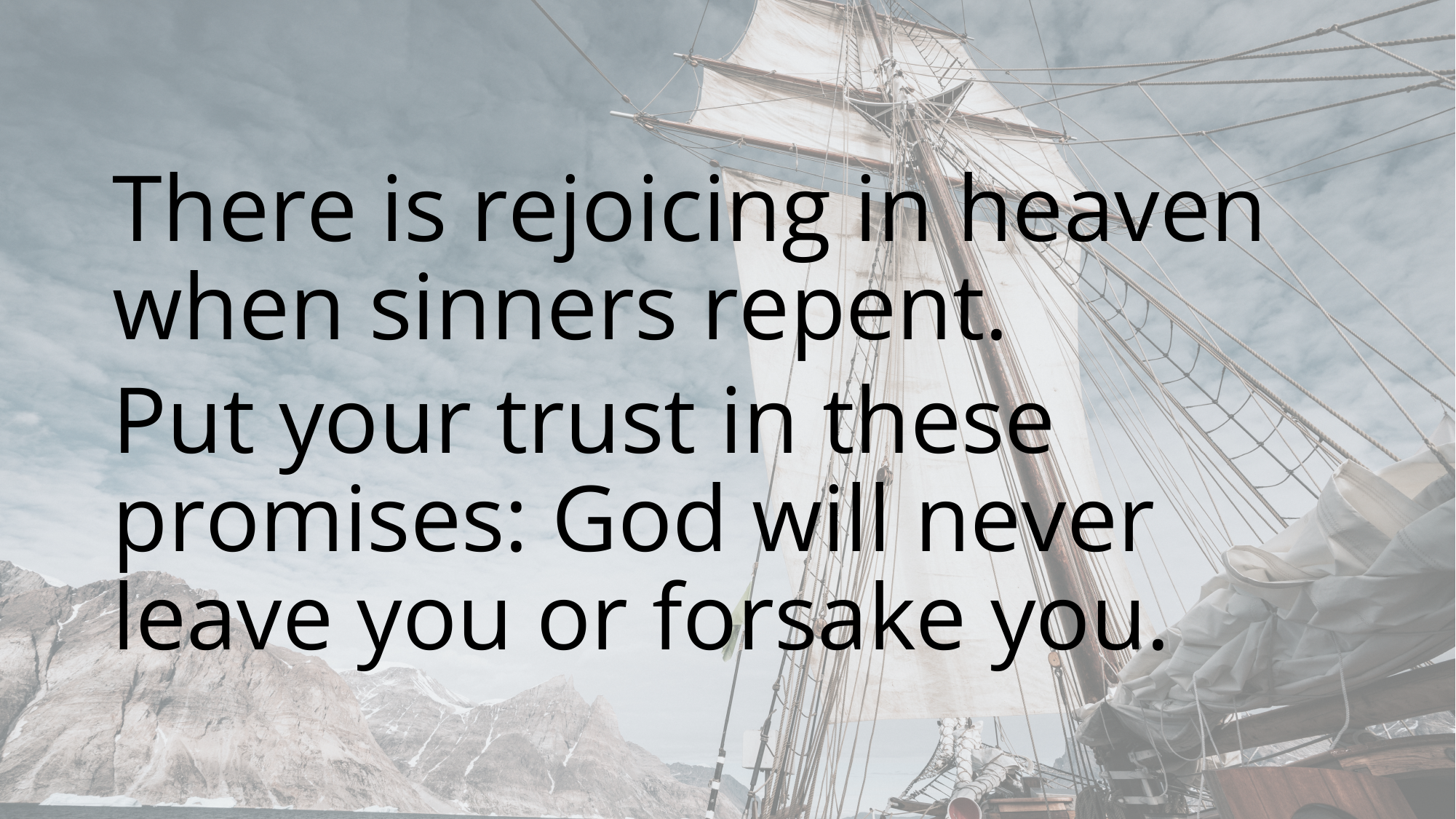

There is rejoicing in heaven when sinners repent.
Put your trust in these promises: God will never leave you or forsake you.